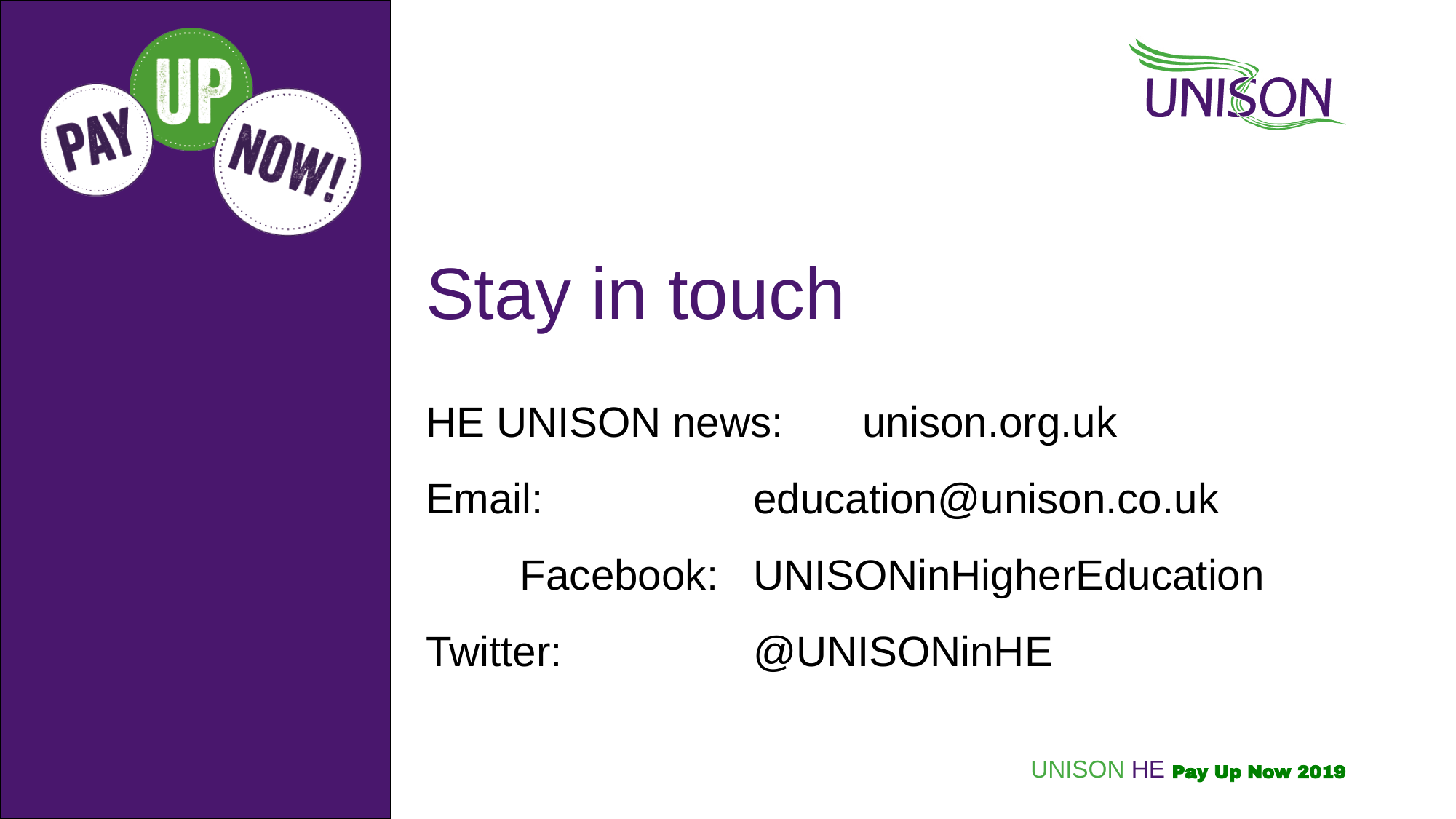

# Stay in touch
HE UNISON news: 	unison.org.uk
Email:		education@unison.co.uk                   Facebook: 	UNISONinHigherEducation
Twitter: 		@UNISONinHE